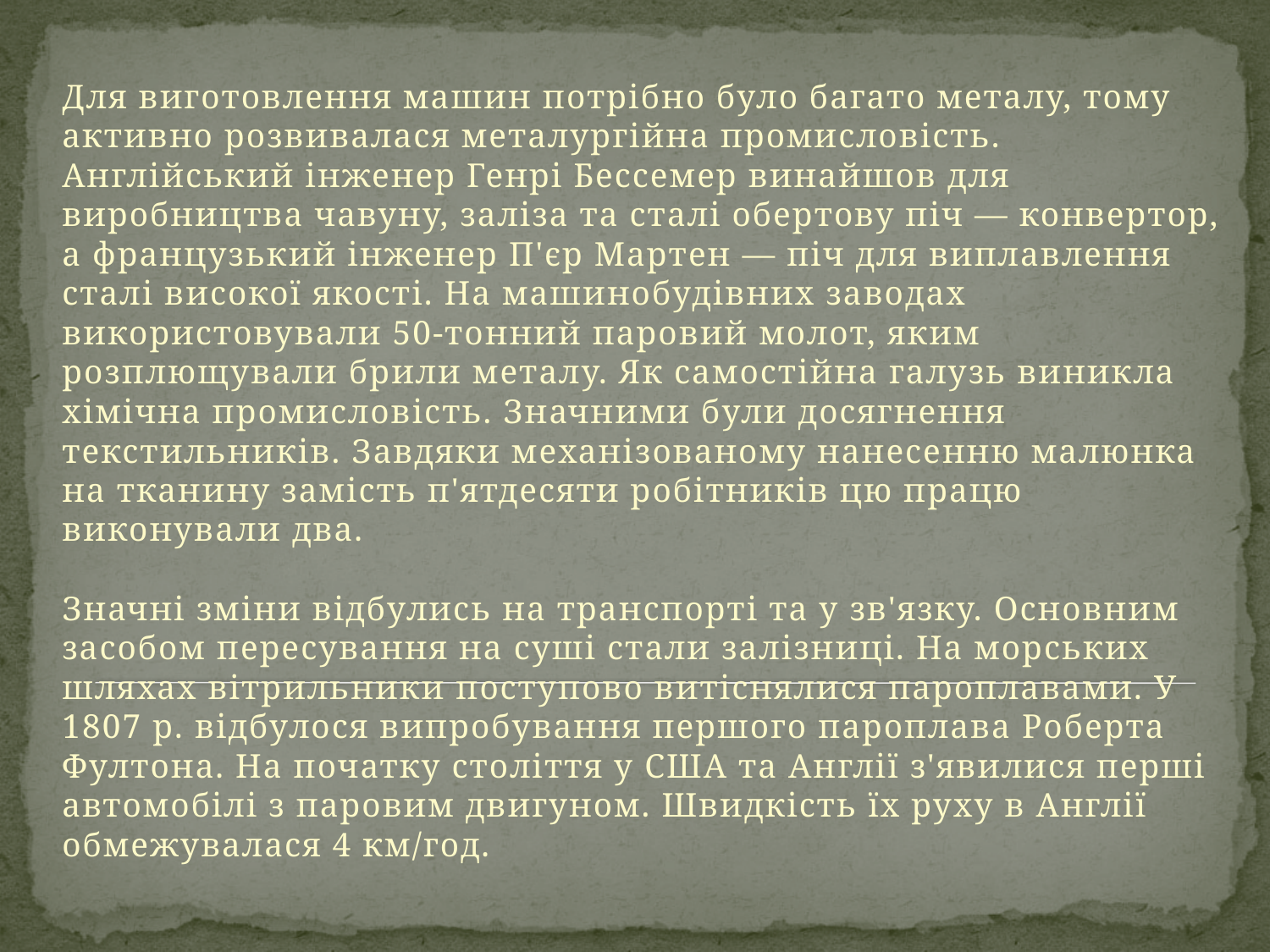

Для виготовлення машин потрібно було багато металу, тому активно розвивалася металургійна промисловість. Англійський інженер Генрі Бессемер винайшов для виробництва чавуну, заліза та сталі обертову піч — конвертор, а французький інженер П'єр Мартен — піч для виплавлення сталі високої якості. На машинобудівних заводах використовували 50-тонний паровий молот, яким розплющували брили металу. Як самостійна галузь виникла хімічна промисловість. Значними були досягнення текстильників. Завдяки механізованому нанесенню малюнка на тканину замість п'ятдесяти робітників цю працю виконували два.
Значні зміни відбулись на транспорті та у зв'язку. Основним засобом пересування на суші стали залізниці. На морських шляхах вітрильники поступово витіснялися пароплавами. У 1807 р. відбулося випробування першого пароплава Роберта Фултона. На початку століття у США та Англії з'явилися перші автомобілі з паровим двигуном. Швидкість їх руху в Англії обмежувалася 4 км/год.